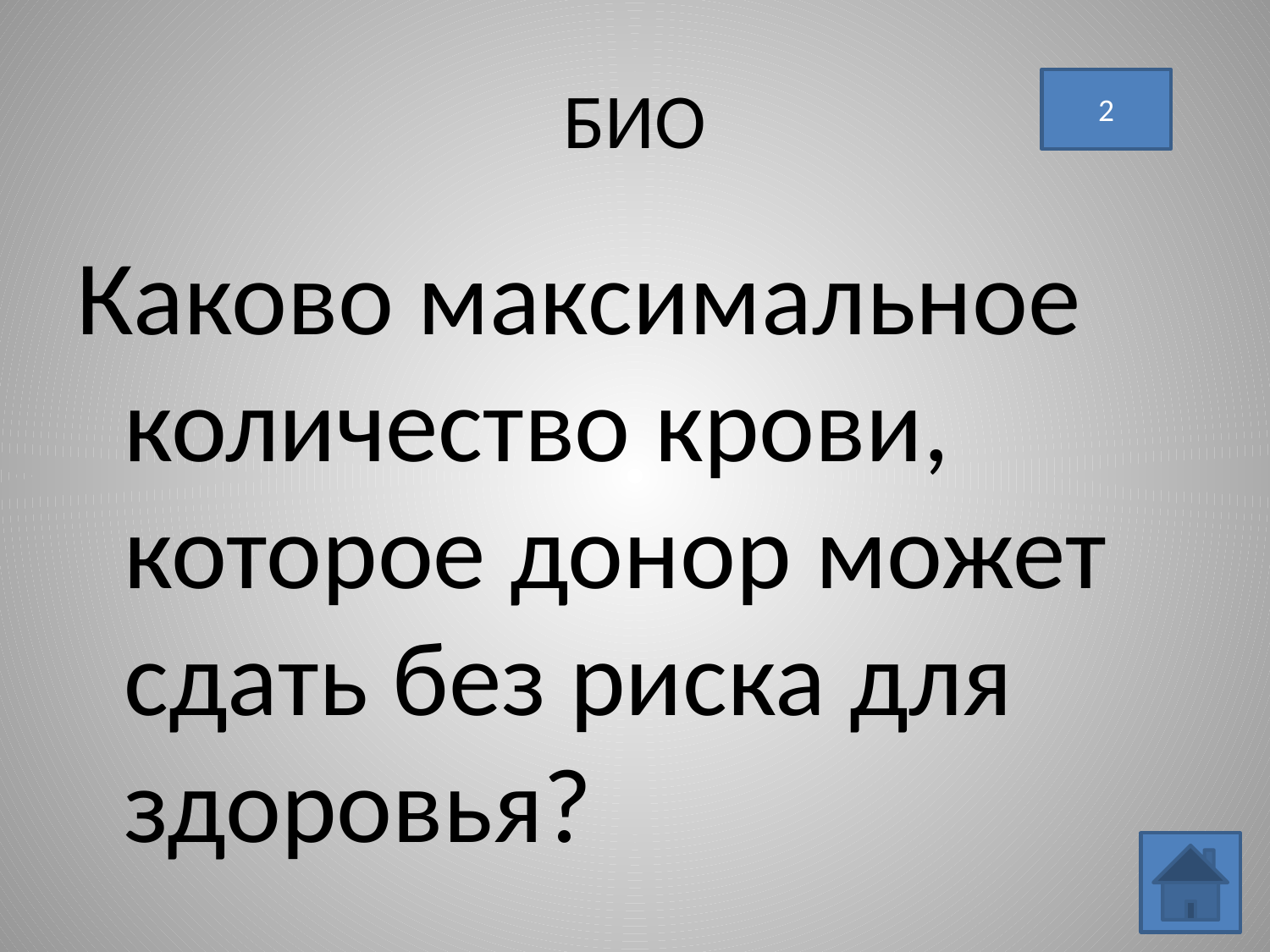

# БИО
2
Каково максимальное количество крови, которое донор может сдать без риска для здоровья?